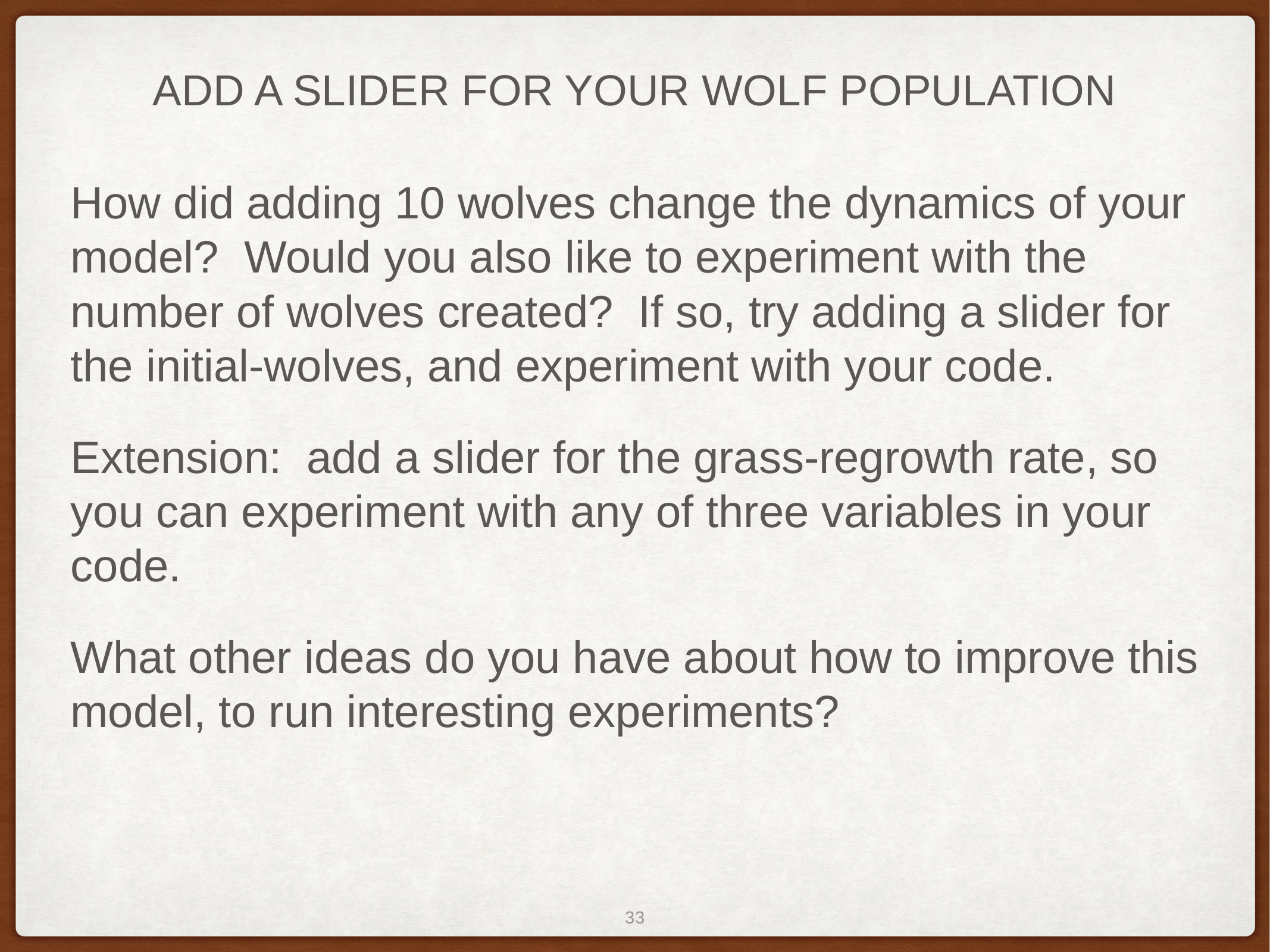

# add a slider for your wolf population
How did adding 10 wolves change the dynamics of your model?  Would you also like to experiment with the number of wolves created?  If so, try adding a slider for the initial-wolves, and experiment with your code.
Extension:  add a slider for the grass-regrowth rate, so you can experiment with any of three variables in your code.
What other ideas do you have about how to improve this model, to run interesting experiments?
33